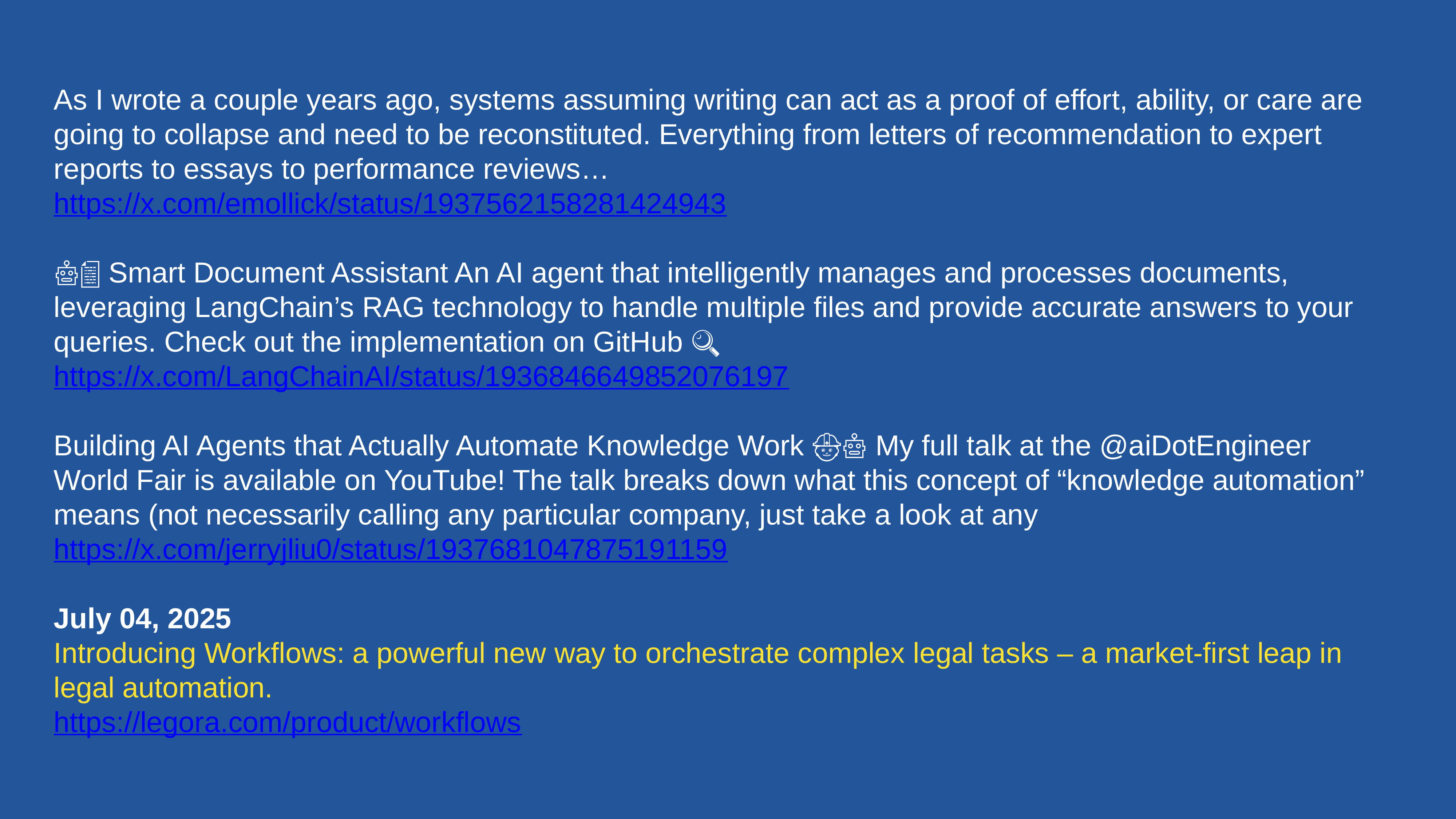

As I wrote a couple years ago, systems assuming writing can act as a proof of effort, ability, or care are going to collapse and need to be reconstituted. Everything from letters of recommendation to expert reports to essays to performance reviews…
https://x.com/emollick/status/1937562158281424943

🤖📄 Smart Document Assistant An AI agent that intelligently manages and processes documents, leveraging LangChain’s RAG technology to handle multiple files and provide accurate answers to your queries. Check out the implementation on GitHub 🔍 https://x.com/LangChainAI/status/1936846649852076197

Building AI Agents that Actually Automate Knowledge Work 👷🤖 My full talk at the @aiDotEngineer World Fair is available on YouTube! The talk breaks down what this concept of “knowledge automation” means (not necessarily calling any particular company, just take a look at any https://x.com/jerryjliu0/status/1937681047875191159

July 04, 2025
Introducing Workflows: a powerful new way to orchestrate complex legal tasks – a market-first leap in legal automation.
https://legora.com/product/workflows